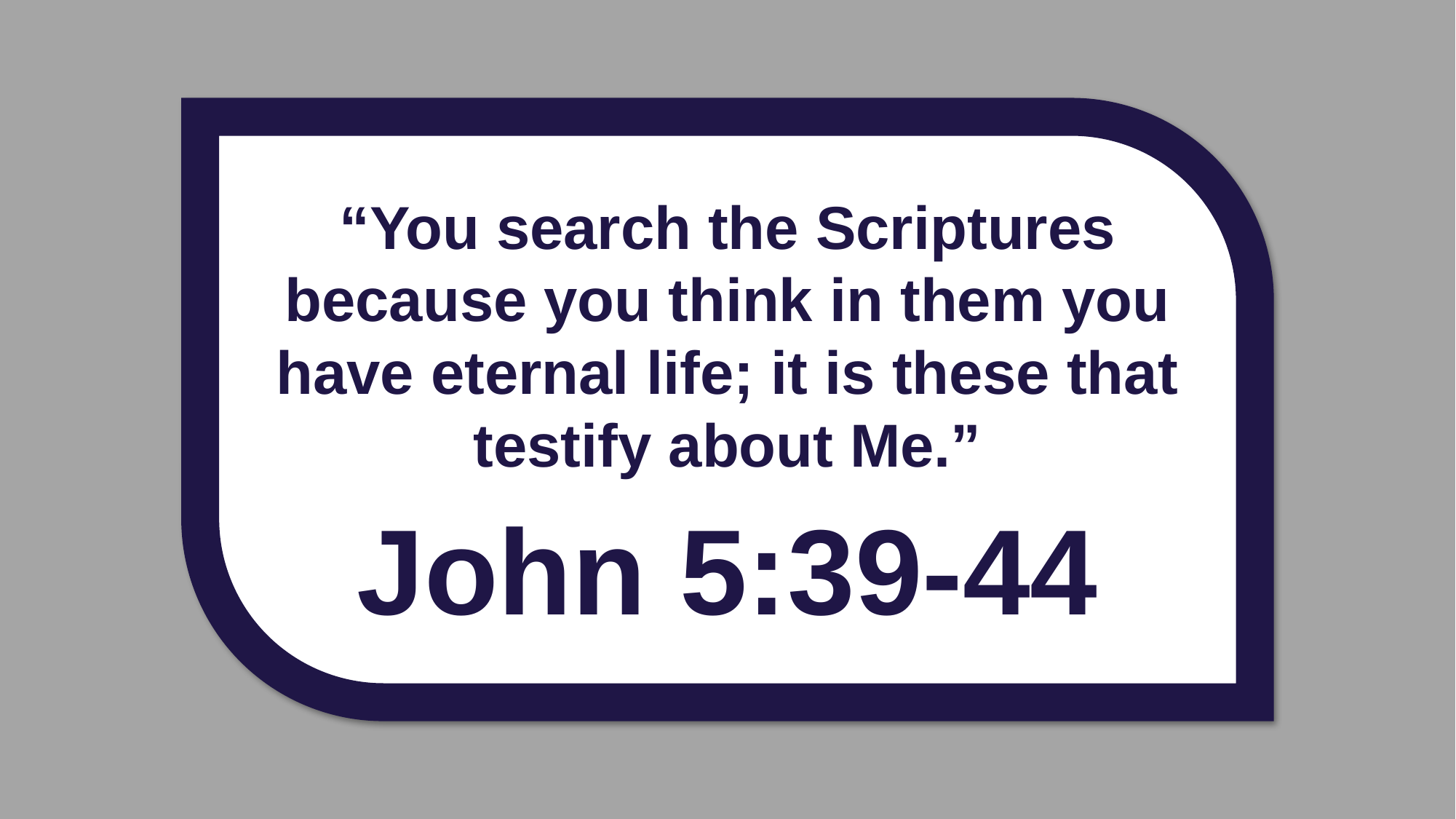

“You search the Scriptures because you think in them you have eternal life; it is these that testify about Me.”
John 5:39-44